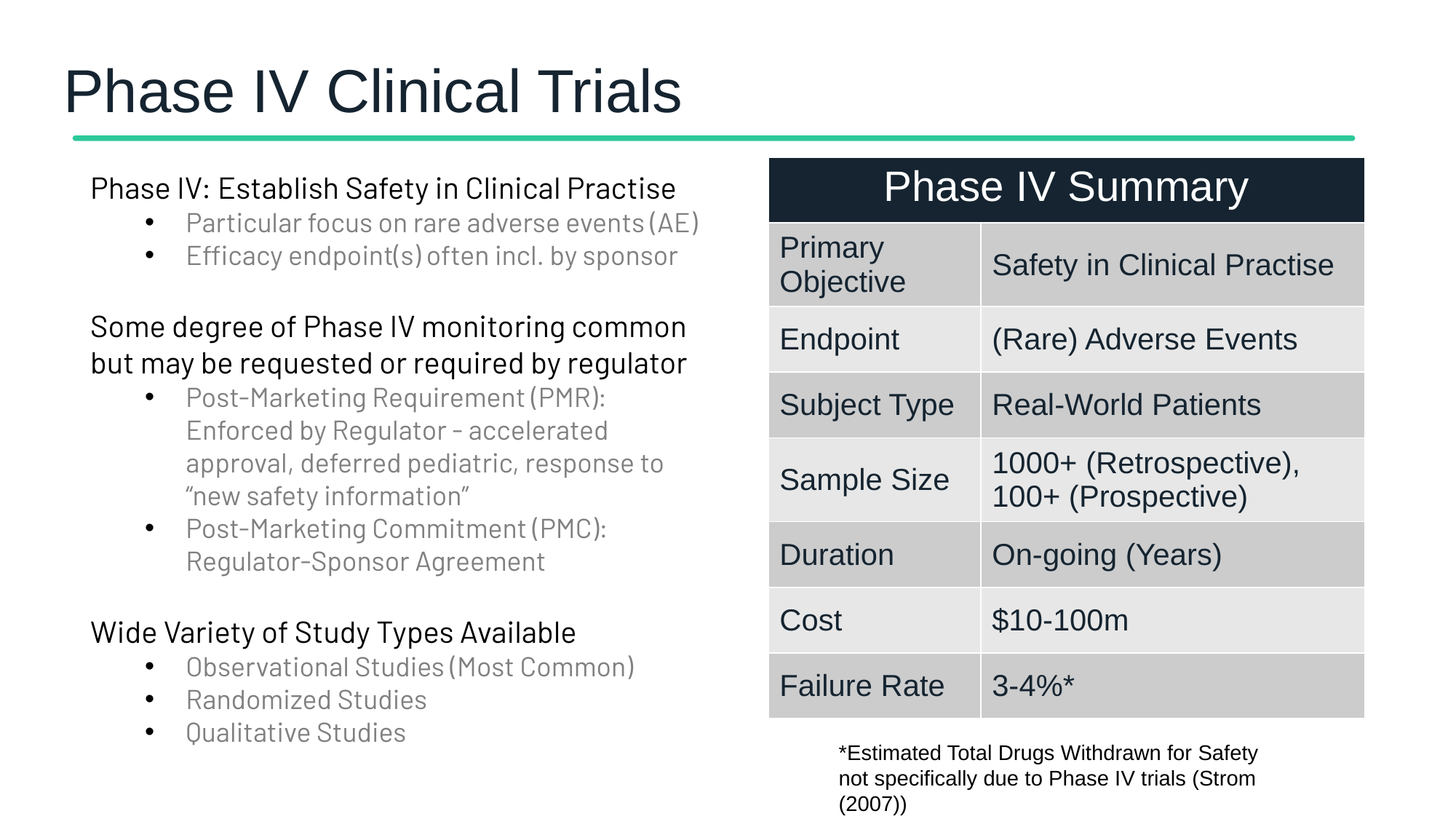

# Phase IV Clinical Trials
| Phase IV Summary |  |
| --- | --- |
| Primary Objective | Safety in Clinical Practise |
| Endpoint | (Rare) Adverse Events |
| Subject Type | Real-World Patients |
| Sample Size | 1000+ (Retrospective), 100+ (Prospective) |
| Duration | On-going (Years) |
| Cost | $10-100m |
| Failure Rate | 3-4%\* |
Phase IV: Establish Safety in Clinical Practise
Particular focus on rare adverse events (AE)
Efficacy endpoint(s) often incl. by sponsor

Some degree of Phase IV monitoring common but may be requested or required by regulator
Post-Marketing Requirement (PMR): Enforced by Regulator - accelerated approval, deferred pediatric, response to “new safety information”
Post-Marketing Commitment (PMC): Regulator-Sponsor Agreement

Wide Variety of Study Types Available
Observational Studies (Most Common)
Randomized Studies
Qualitative Studies
*Estimated Total Drugs Withdrawn for Safety not specifically due to Phase IV trials (Strom (2007))